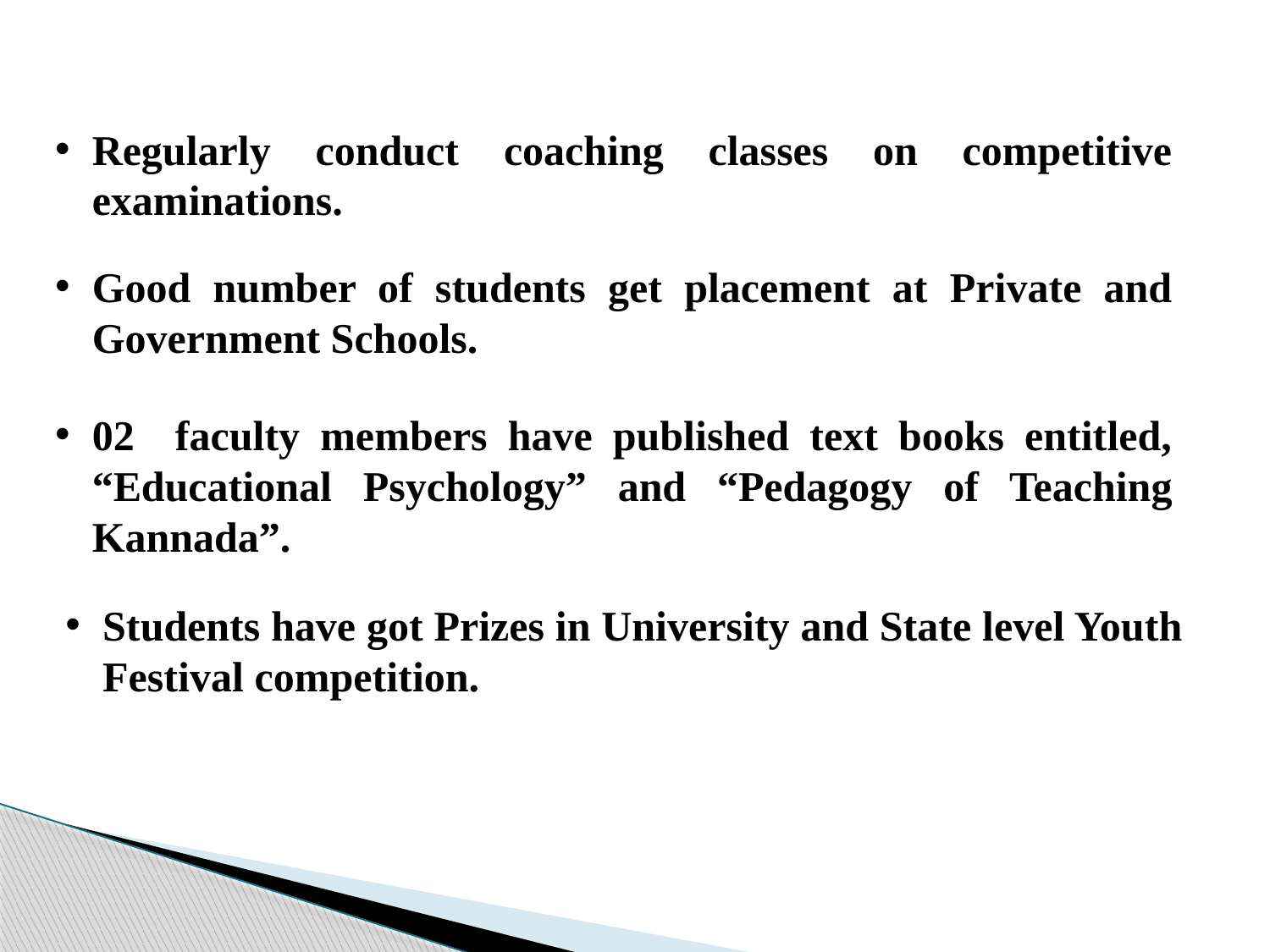

Regularly conduct coaching classes on competitive examinations.
Good number of students get placement at Private and Government Schools.
02  faculty members have published text books entitled, “Educational Psychology” and “Pedagogy of Teaching Kannada”.
Students have got Prizes in University and State level Youth Festival competition.
2